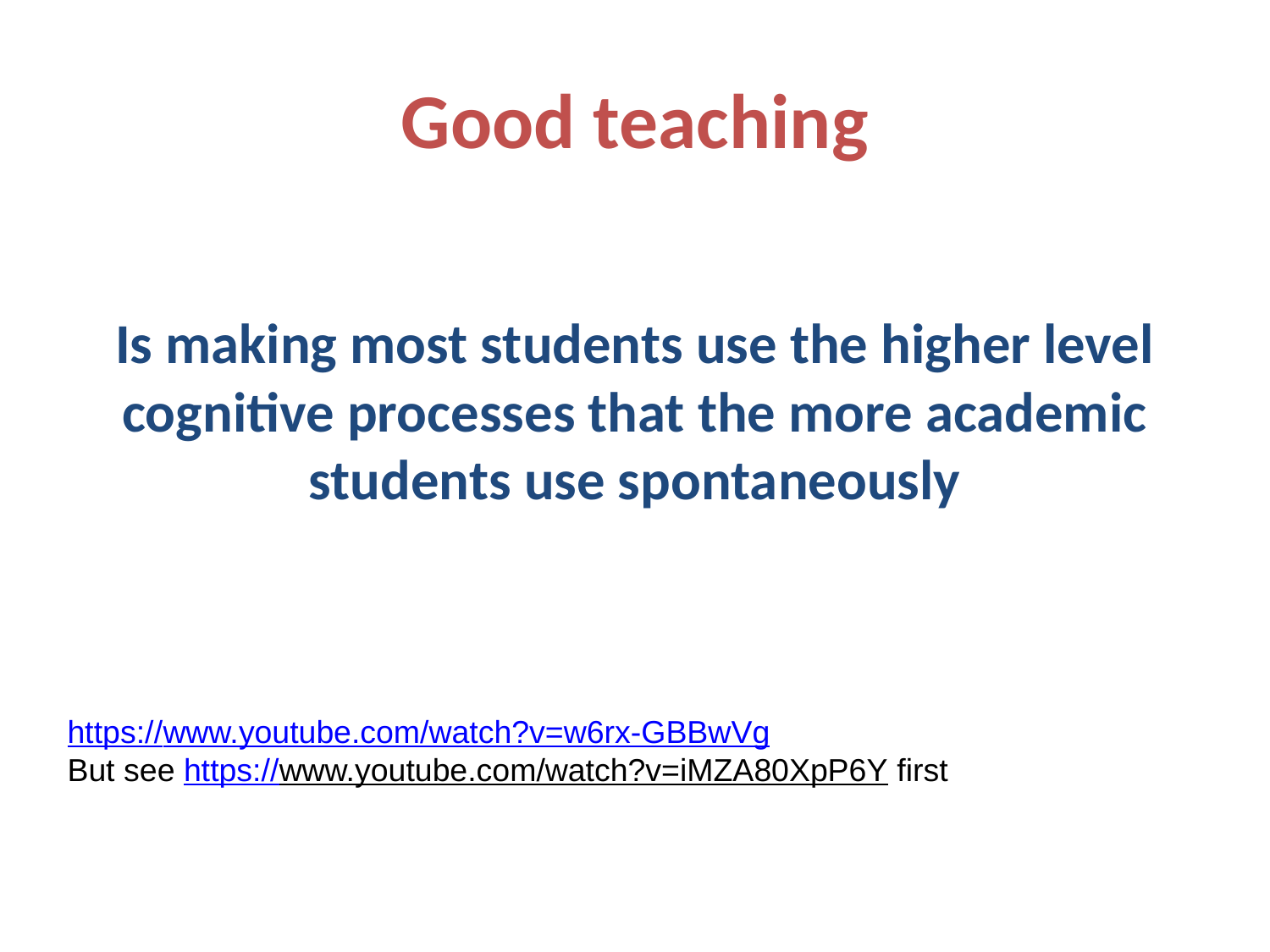

# Good teaching

Is making most students use the higher level cognitive processes that the more academic students use spontaneously

https://www.youtube.com/watch?v=w6rx-GBBwVg
But see https://www.youtube.com/watch?v=iMZA80XpP6Y first